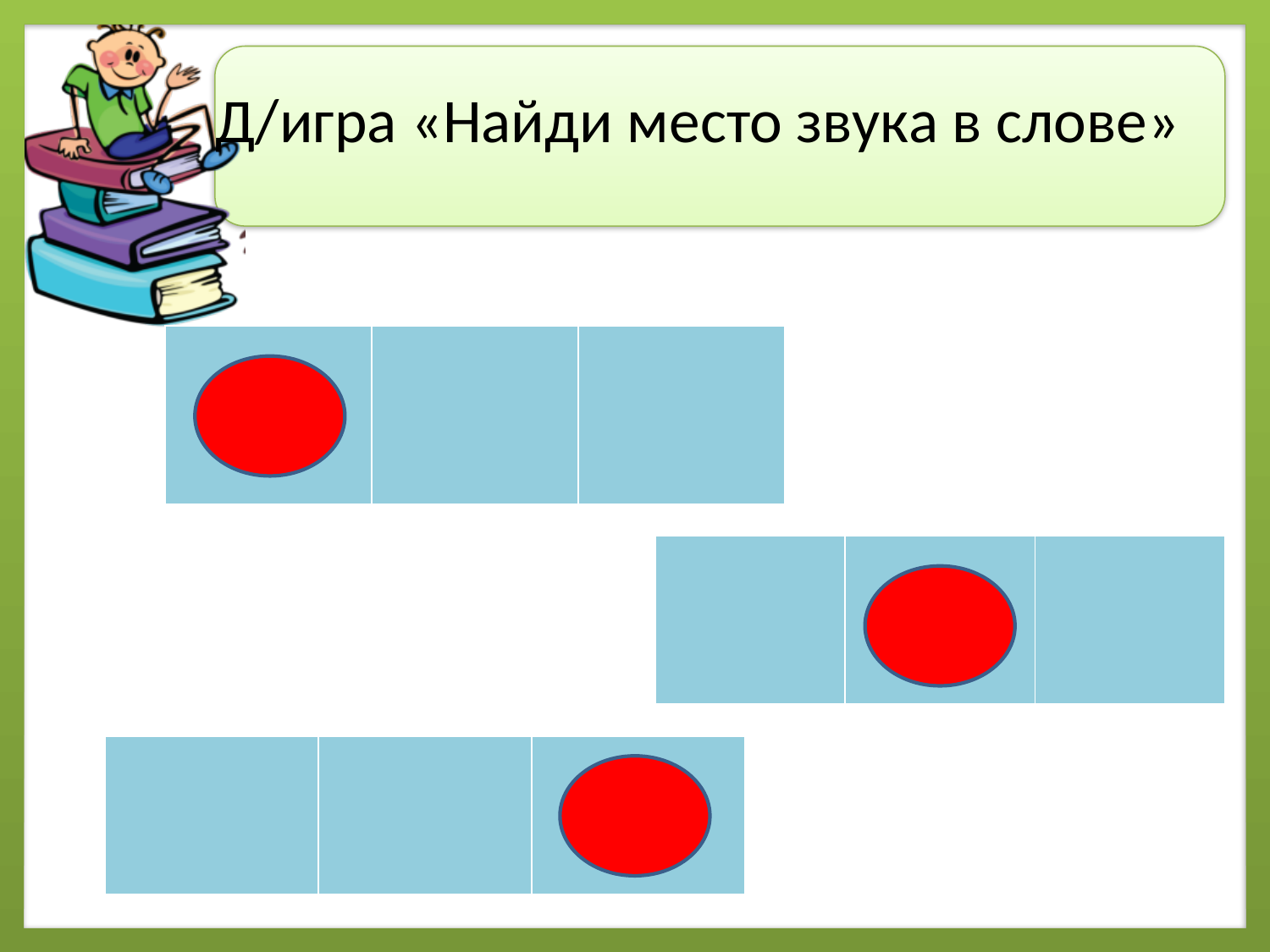

# Д/игра «Найди место звука в слове»
|  |  |  |
| --- | --- | --- |

|  |  |  |
| --- | --- | --- |

|  |  |  |
| --- | --- | --- |